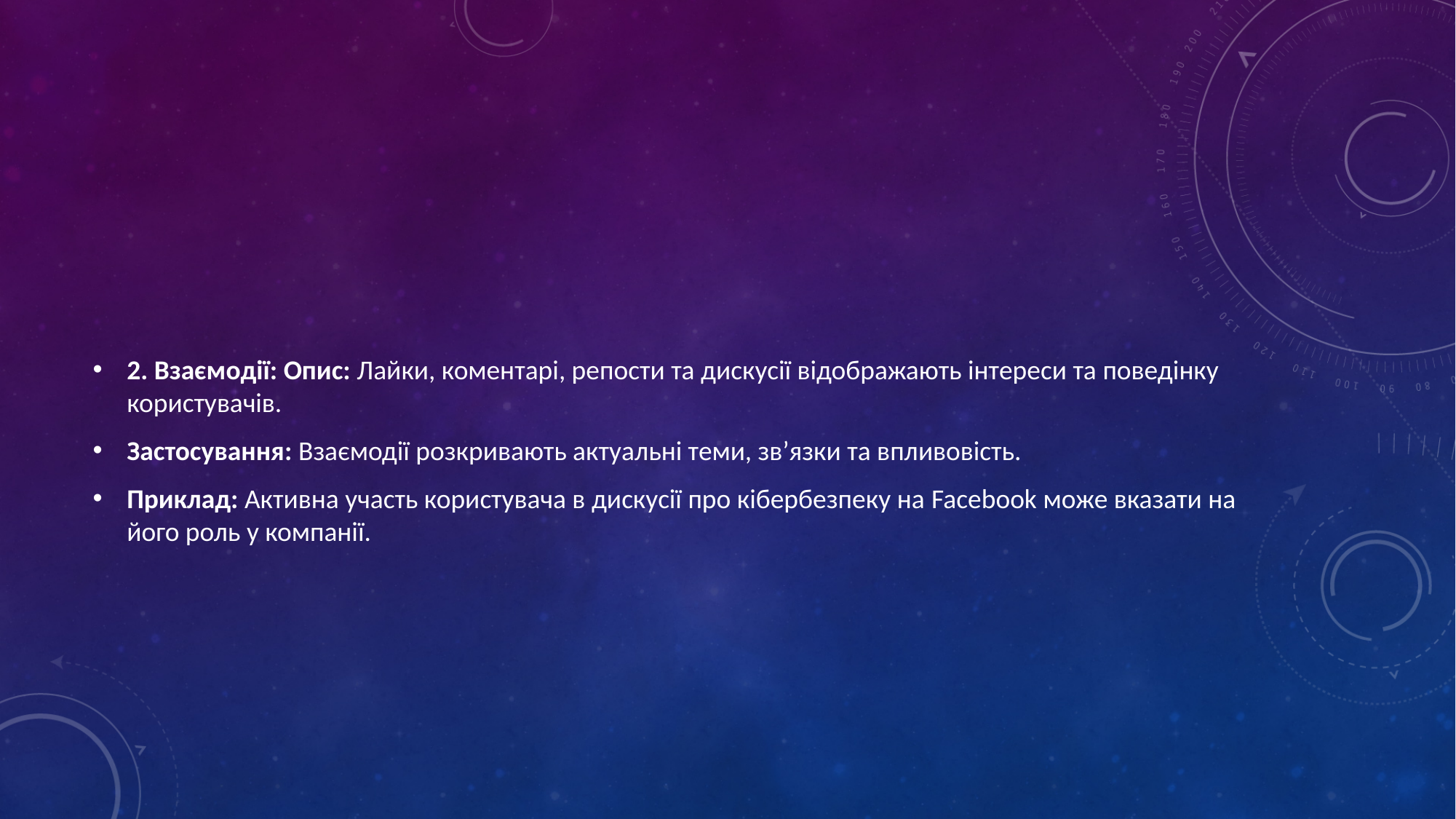

#
2. Взаємодії: Опис: Лайки, коментарі, репости та дискусії відображають інтереси та поведінку користувачів.
Застосування: Взаємодії розкривають актуальні теми, зв’язки та впливовість.
Приклад: Активна участь користувача в дискусії про кібербезпеку на Facebook може вказати на його роль у компанії.